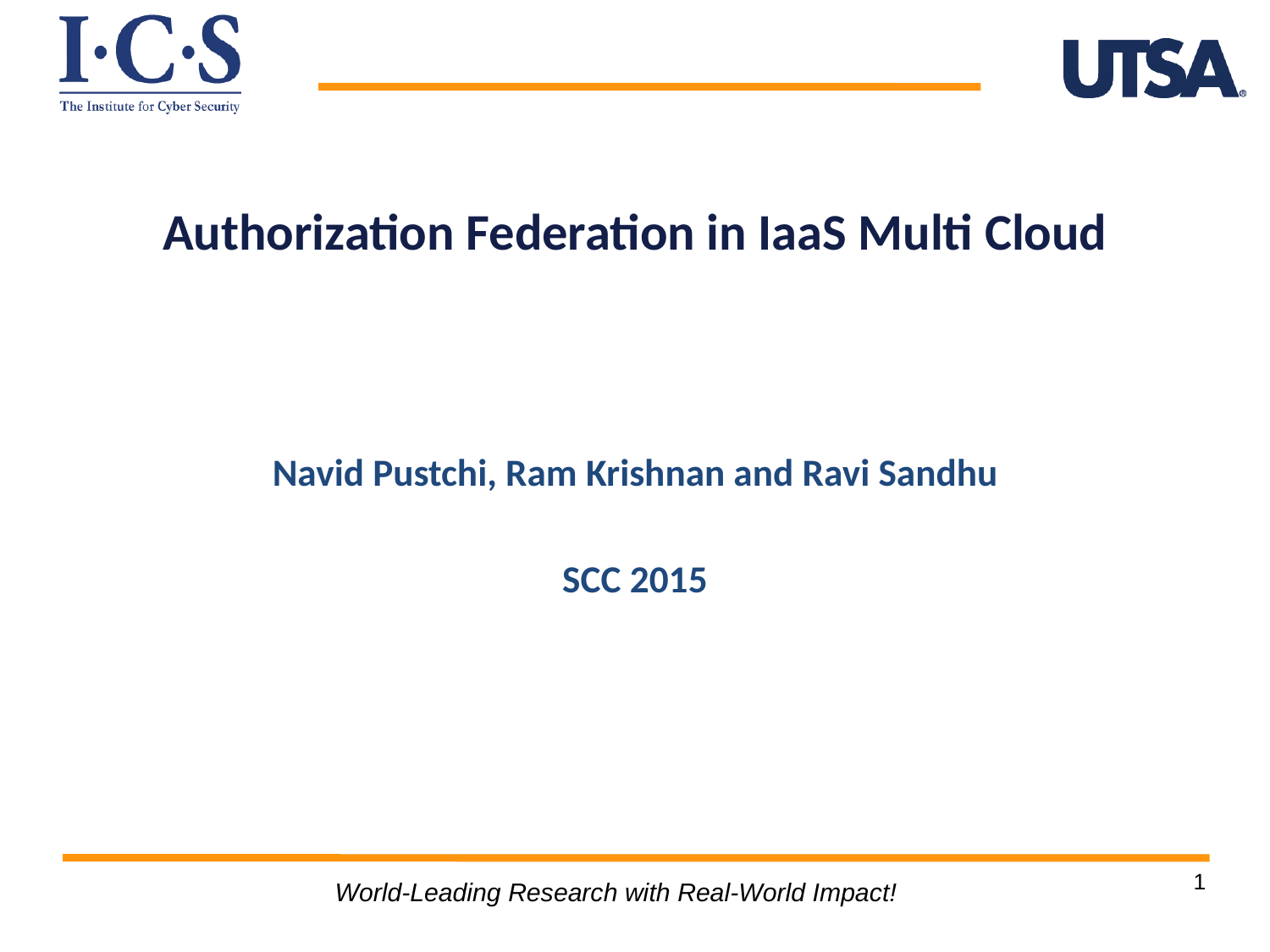

Authorization Federation in IaaS Multi Cloud

Navid Pustchi, Ram Krishnan and Ravi Sandhu

SCC 2015
1

World-Leading Research with Real-World Impact!